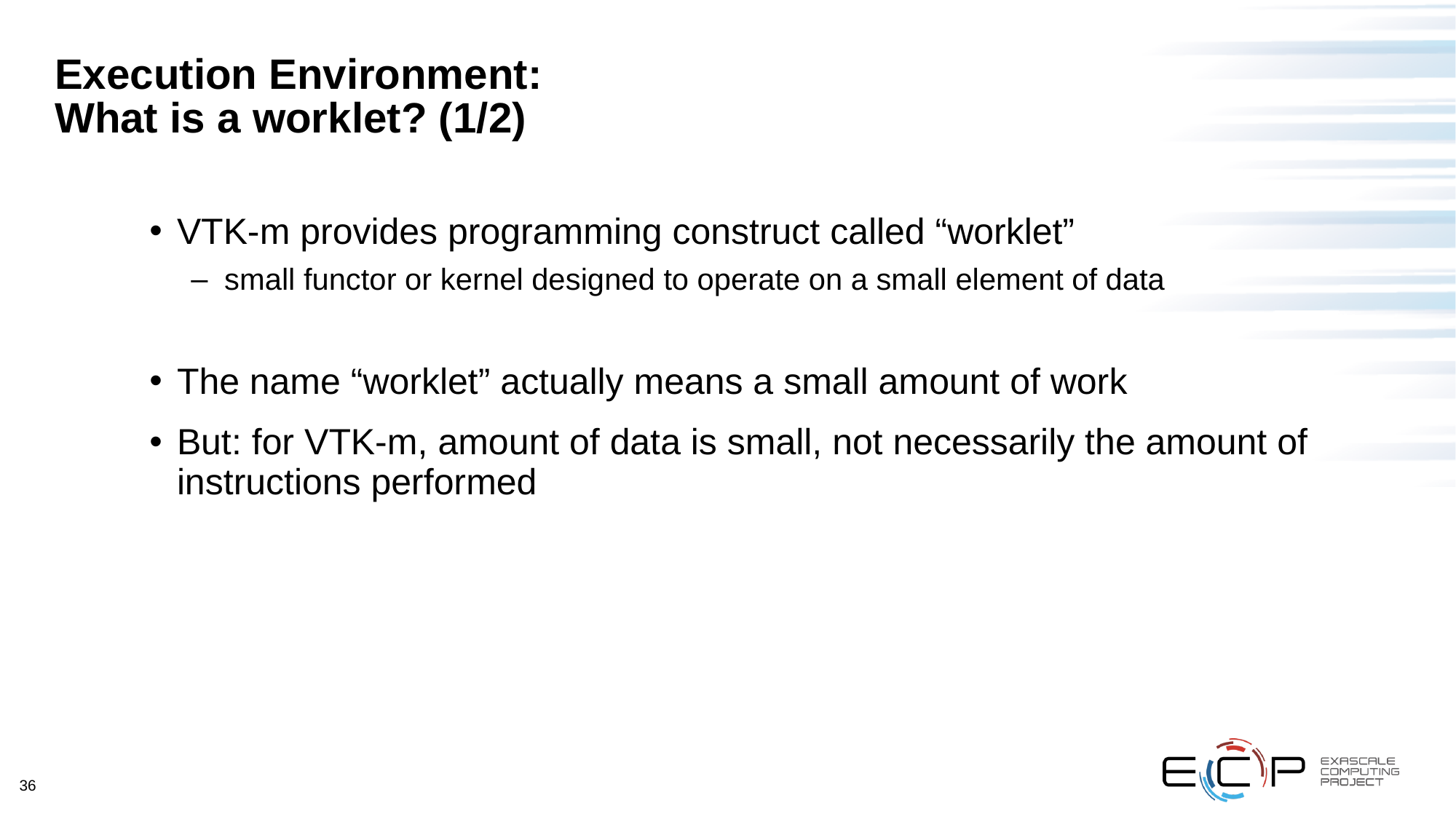

# Execution Environment: What is a worklet? (1/2)
VTK-m provides programming construct called “worklet”
small functor or kernel designed to operate on a small element of data

The name “worklet” actually means a small amount of work
But: for VTK-m, amount of data is small, not necessarily the amount of instructions performed